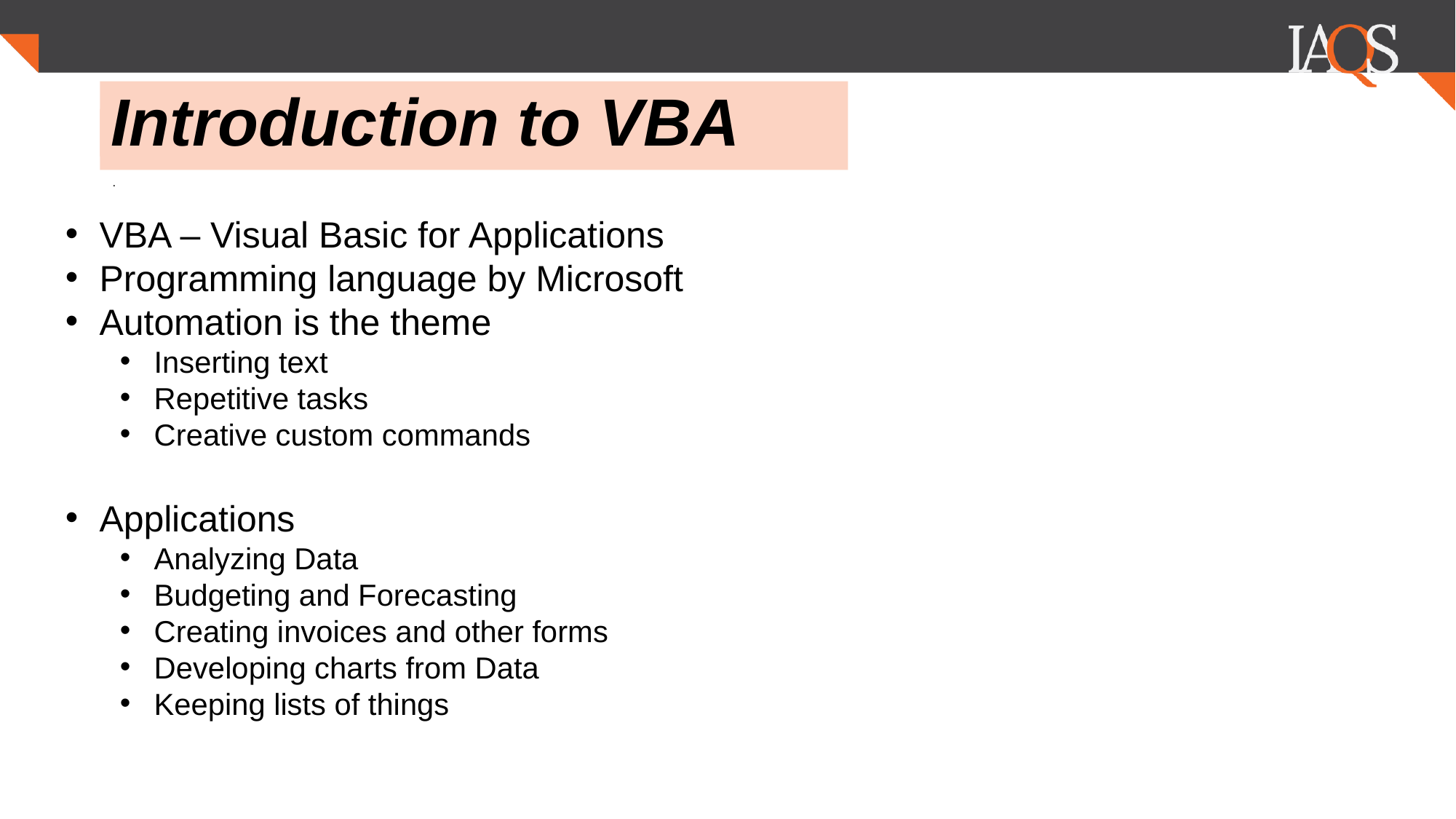

# Introduction to VBA
.

VBA – Visual Basic for Applications
Programming language by Microsoft
Automation is the theme
Inserting text
Repetitive tasks
Creative custom commands

Applications
Analyzing Data
Budgeting and Forecasting
Creating invoices and other forms
Developing charts from Data
Keeping lists of things

Used by governments, companies, municipalities
Also called “Debt”
Involves an entity borrowing money in exchange for promised payments
Debtholder obligations have priority over shareholders
Safer investment than stocks
Provide diversification benefits